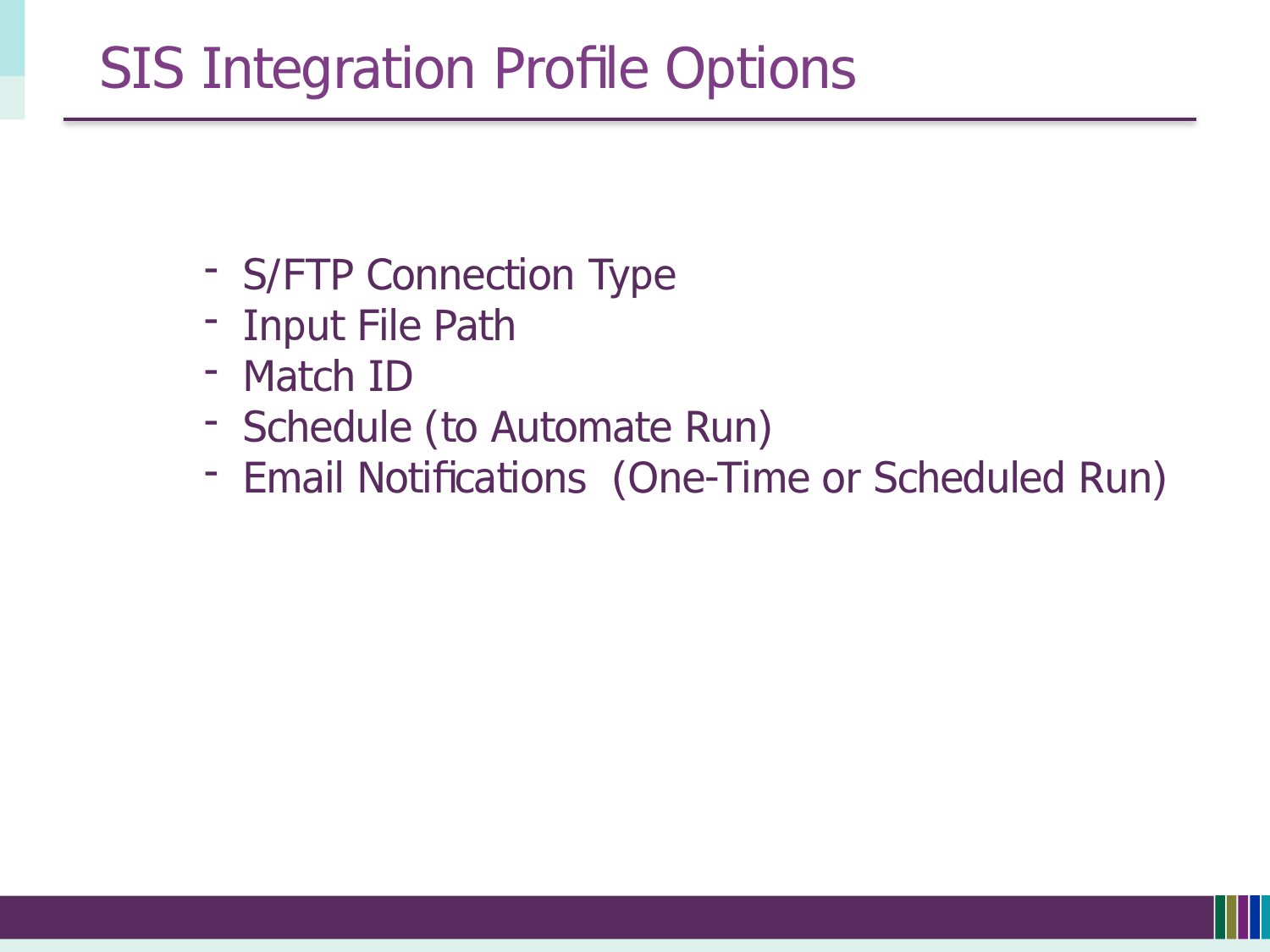

# SIS Integration Profile Options
S/FTP Connection Type
Input File Path
Match ID
Schedule (to Automate Run)
Email Notifications  (One-Time or Scheduled Run)

9